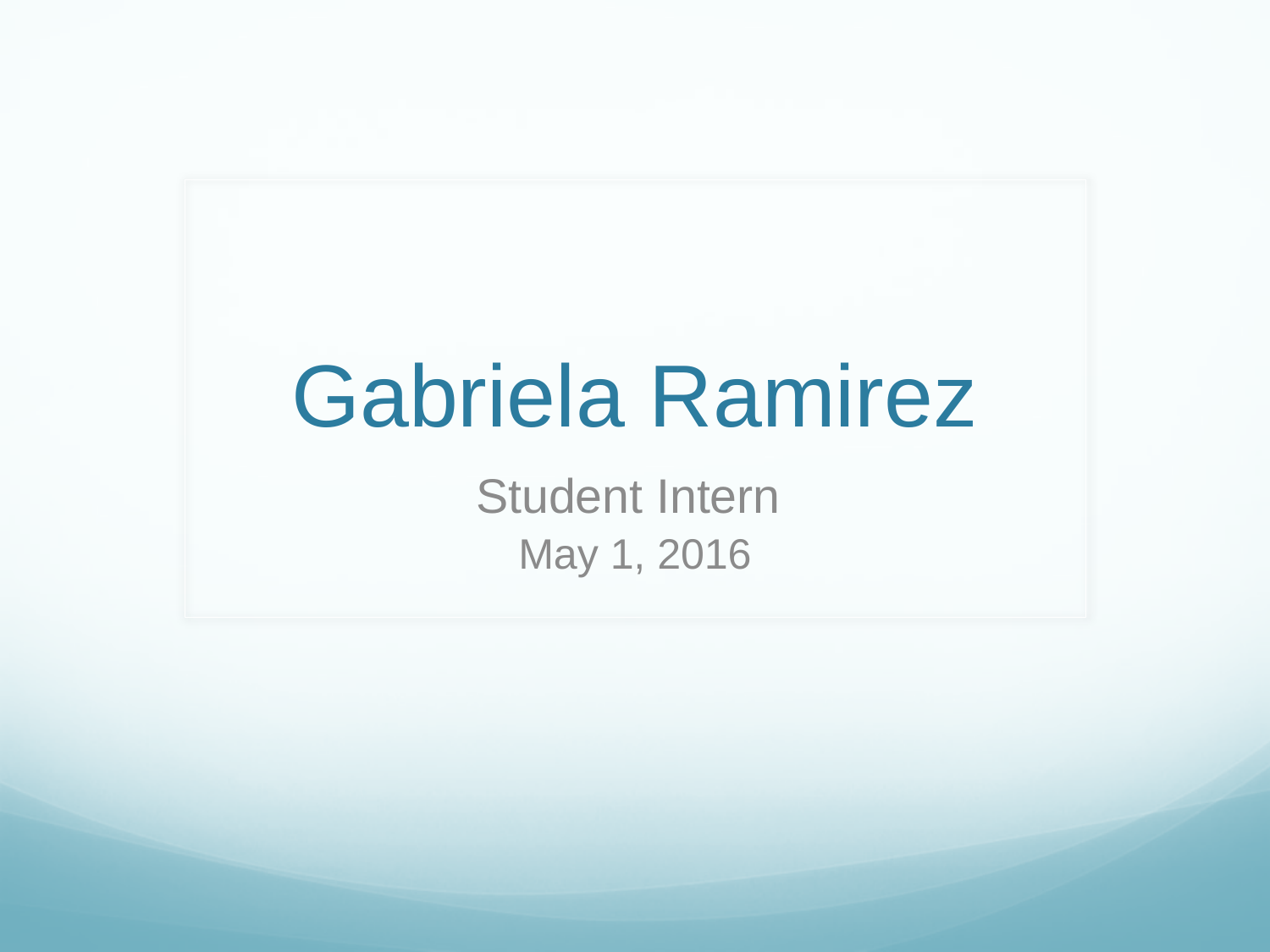

# Gabriela Ramirez
Student Intern
May 1, 2016